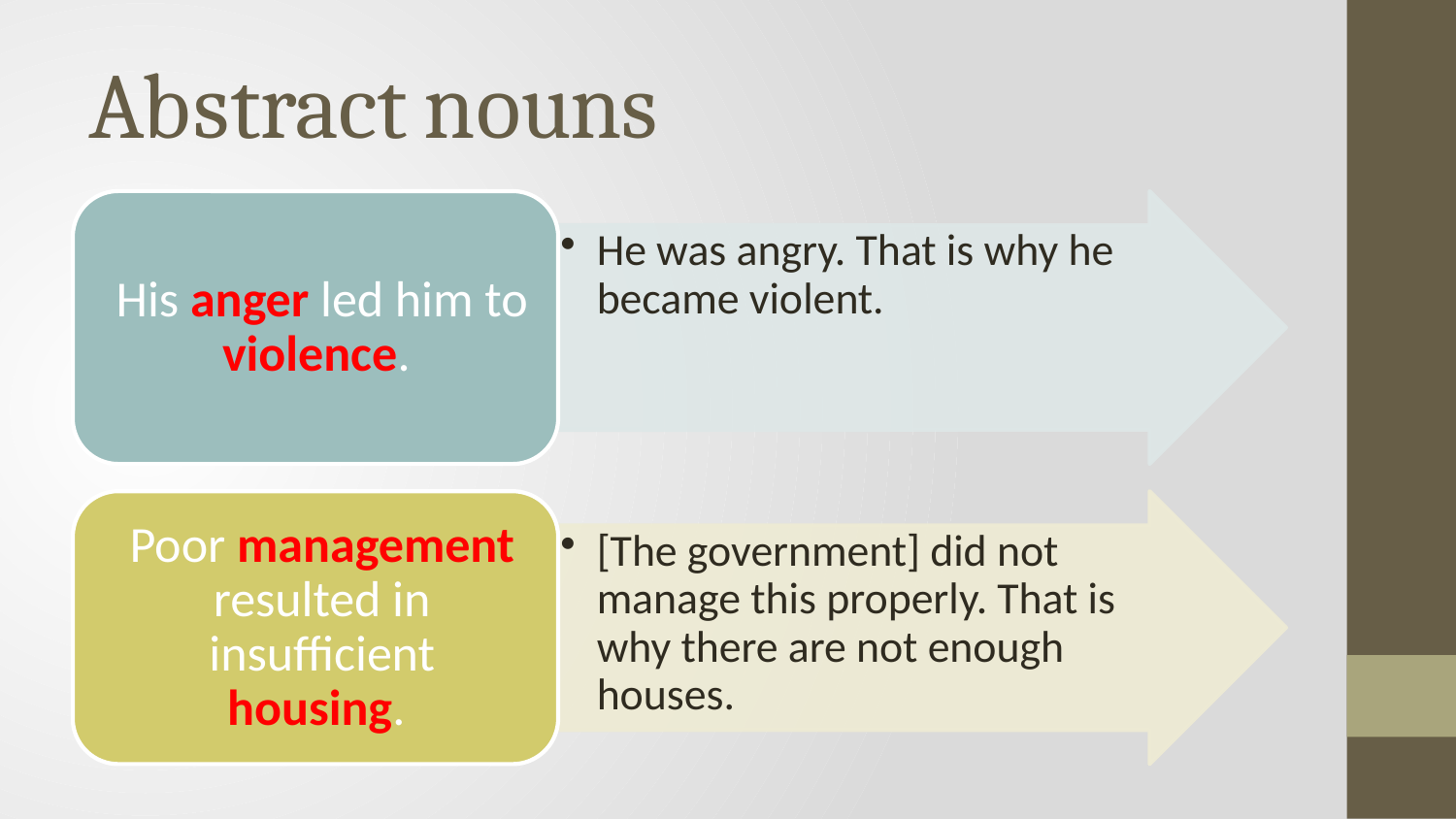

# Abstract nouns
He was angry. That is why he became violent.
His anger led him to violence.
[The government] did not manage this properly. That is why there are not enough houses.
Poor management resulted in insufficient housing.